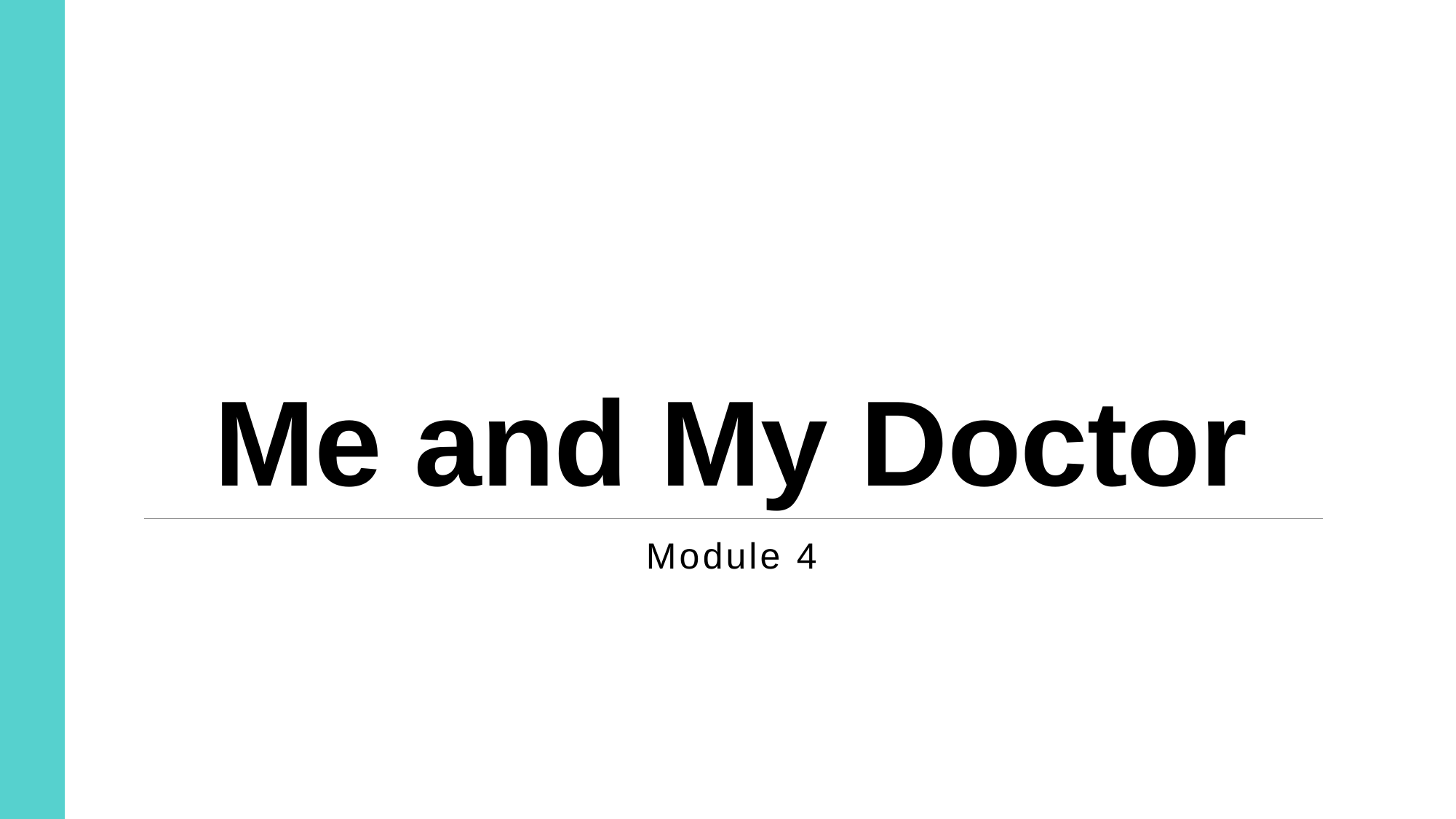

# Me and My Doctor

Module 4